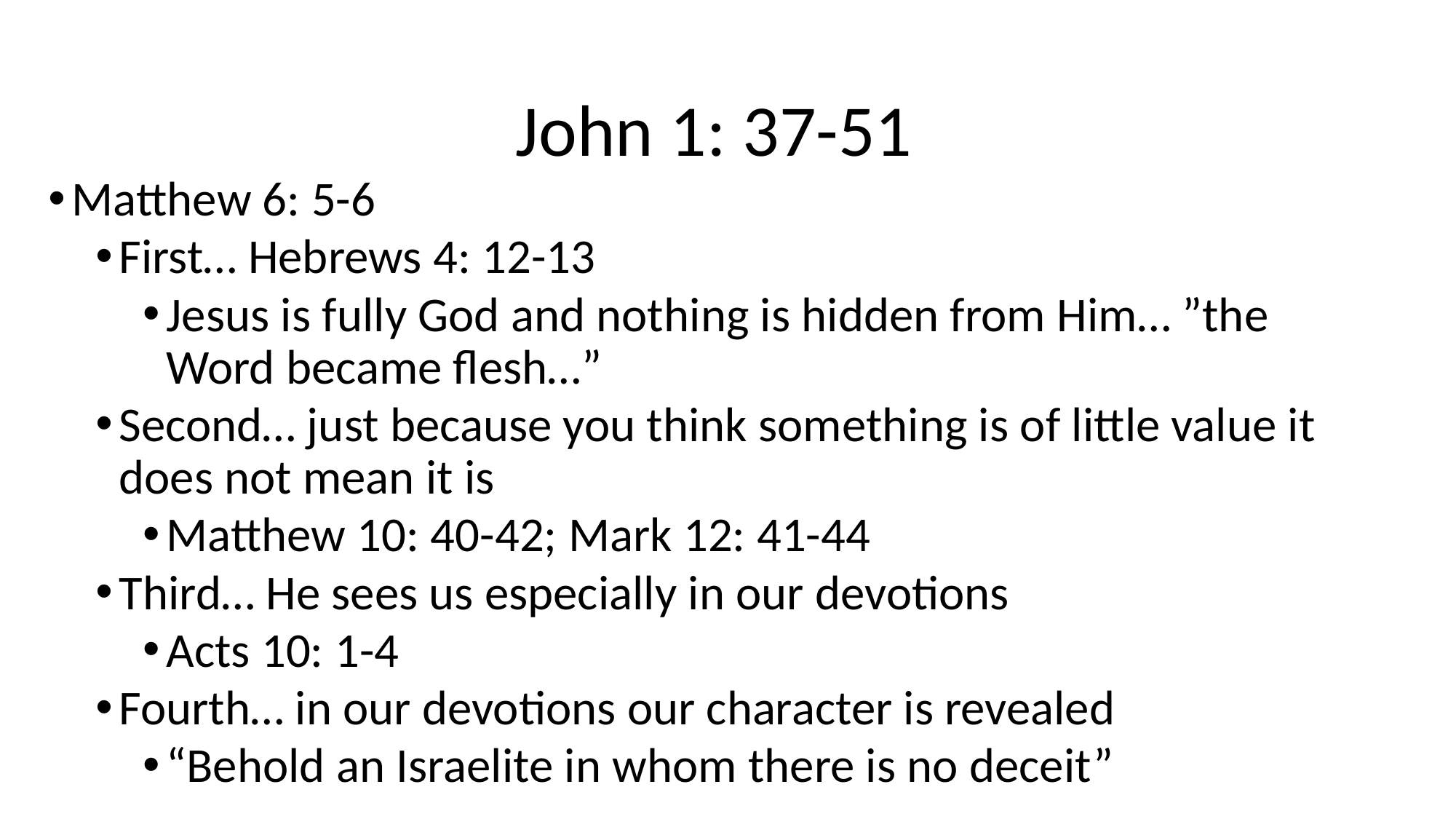

# John 1: 37-51
Matthew 6: 5-6
First… Hebrews 4: 12-13
Jesus is fully God and nothing is hidden from Him… ”the Word became flesh…”
Second… just because you think something is of little value it does not mean it is
Matthew 10: 40-42; Mark 12: 41-44
Third… He sees us especially in our devotions
Acts 10: 1-4
Fourth… in our devotions our character is revealed
“Behold an Israelite in whom there is no deceit”